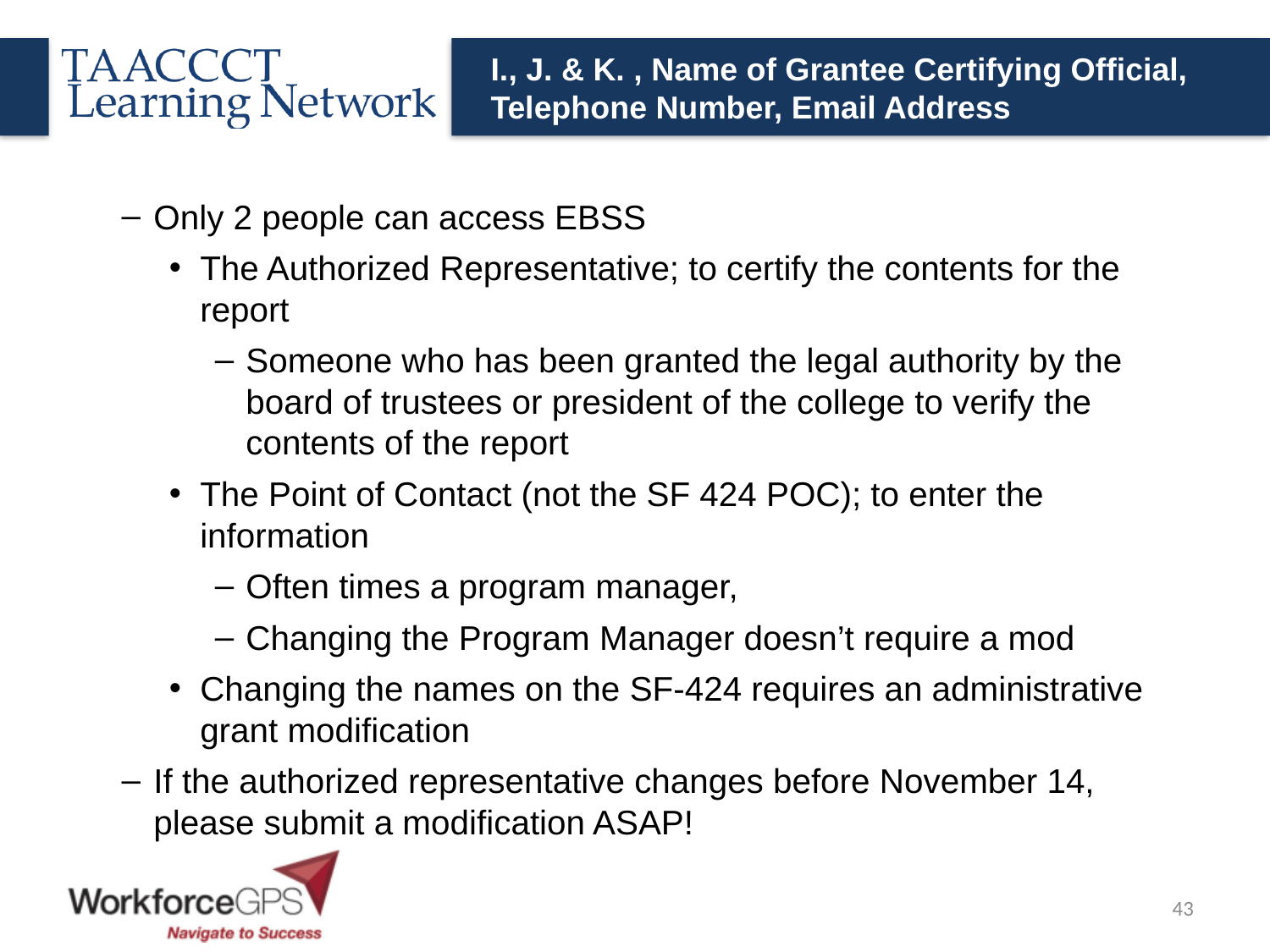

# I., J. & K. , Name of Grantee Certifying Official, Telephone Number, Email Address
Only 2 people can access EBSS
The Authorized Representative; to certify the contents for the report
Someone who has been granted the legal authority by the board of trustees or president of the college to verify the contents of the report
The Point of Contact (not the SF 424 POC); to enter the information
Often times a program manager,
Changing the Program Manager doesn’t require a mod
Changing the names on the SF-424 requires an administrative grant modification
If the authorized representative changes before November 14, please submit a modification ASAP!

43